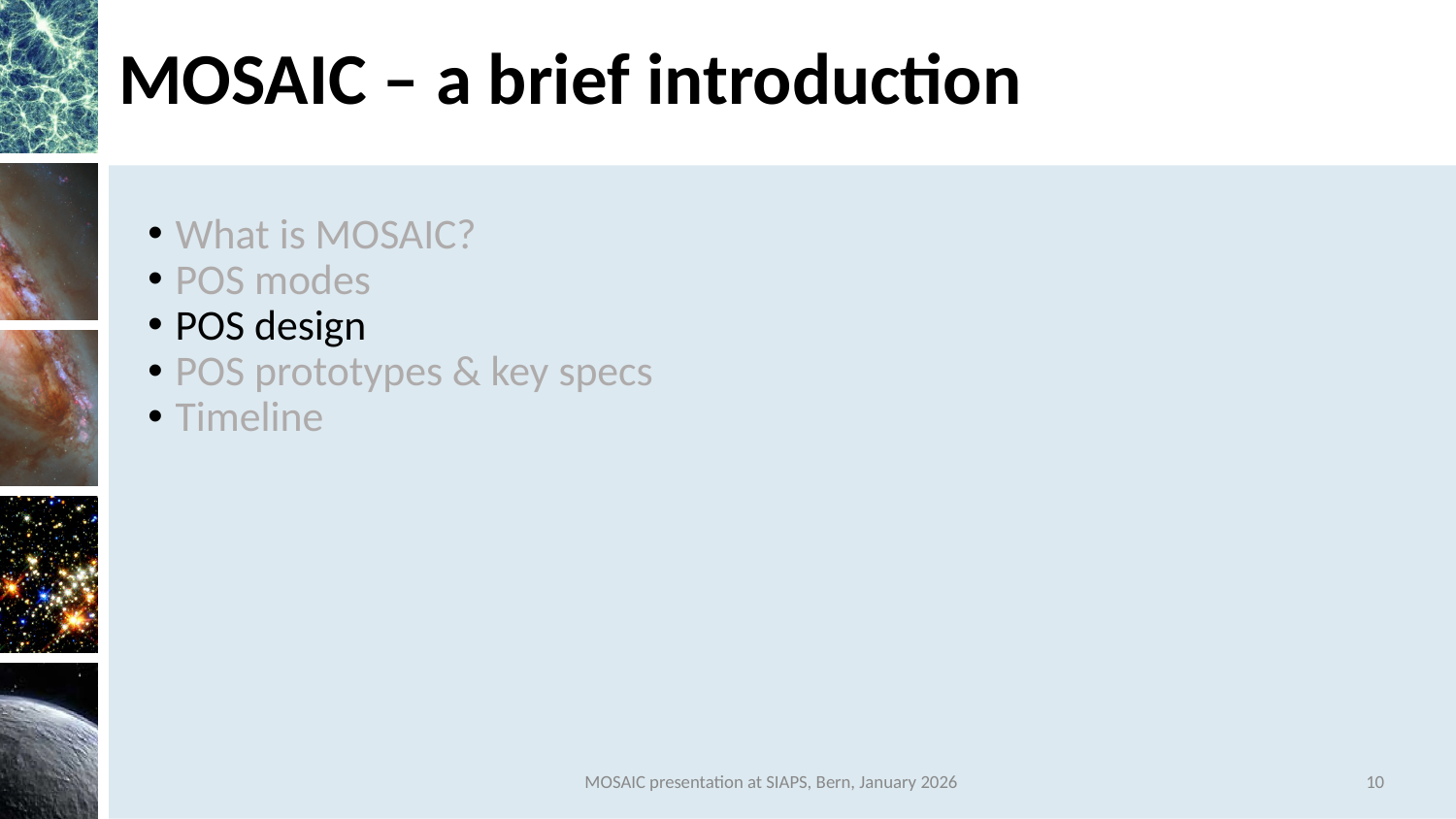

# MOSAIC – a brief introduction
What is MOSAIC?
POS modes
POS design
POS prototypes & key specs
Timeline

MOSAIC presentation at SIAPS, Bern, January 2026
10